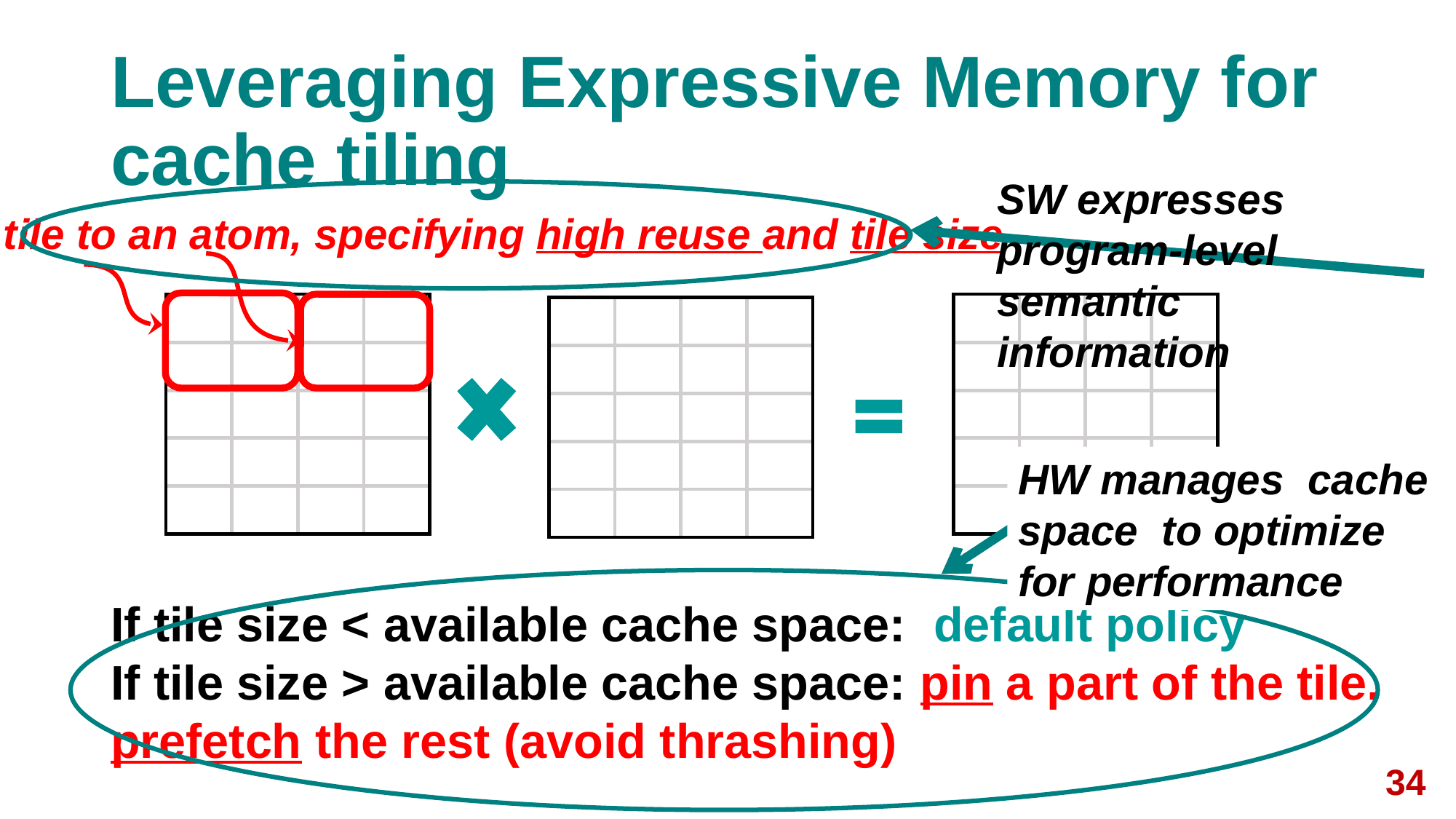

# Leveraging Expressive Memory for cache tiling
SW expresses program-level semantic information

Map tile to an atom, specifying high reuse and tile size

HW manages  cache  space  to optimize for performance

If tile size < available cache space:  default policy
If tile size > available cache space: pin a part of the tile, prefetch the rest (avoid thrashing)
34